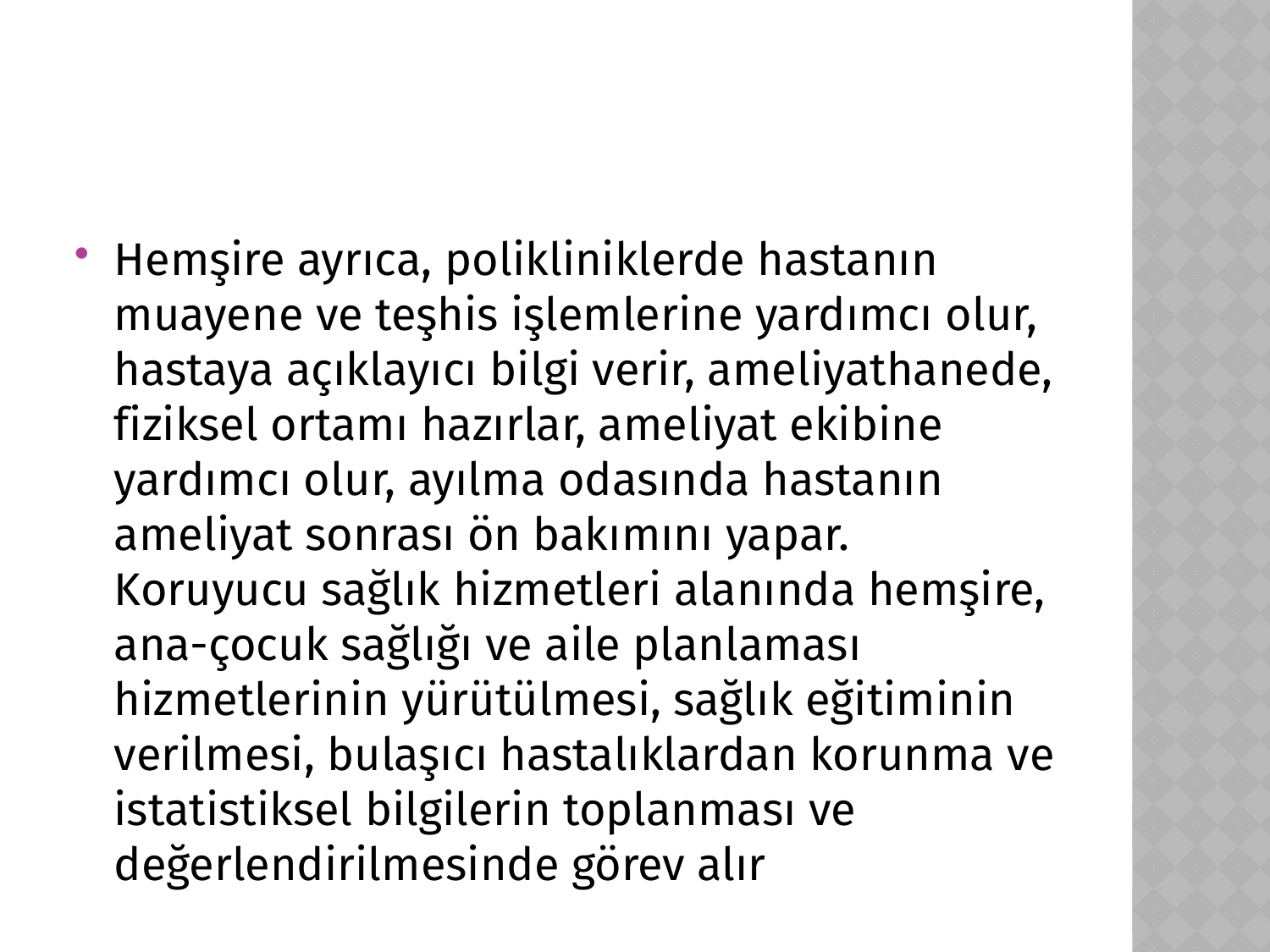

Hemşire ayrıca, polikliniklerde hastanın muayene ve teşhis işlemlerine yardımcı olur, hastaya açıklayıcı bilgi verir, ameliyathanede, fiziksel ortamı hazırlar, ameliyat ekibine yardımcı olur, ayılma odasında hastanın ameliyat sonrası ön bakımını yapar. Koruyucu sağlık hizmetleri alanında hemşire, ana-çocuk sağlığı ve aile planlaması hizmetlerinin yürütülmesi, sağlık eğitiminin verilmesi, bulaşıcı hastalıklardan korunma ve istatistiksel bilgilerin toplanması ve değerlendirilmesinde görev alır